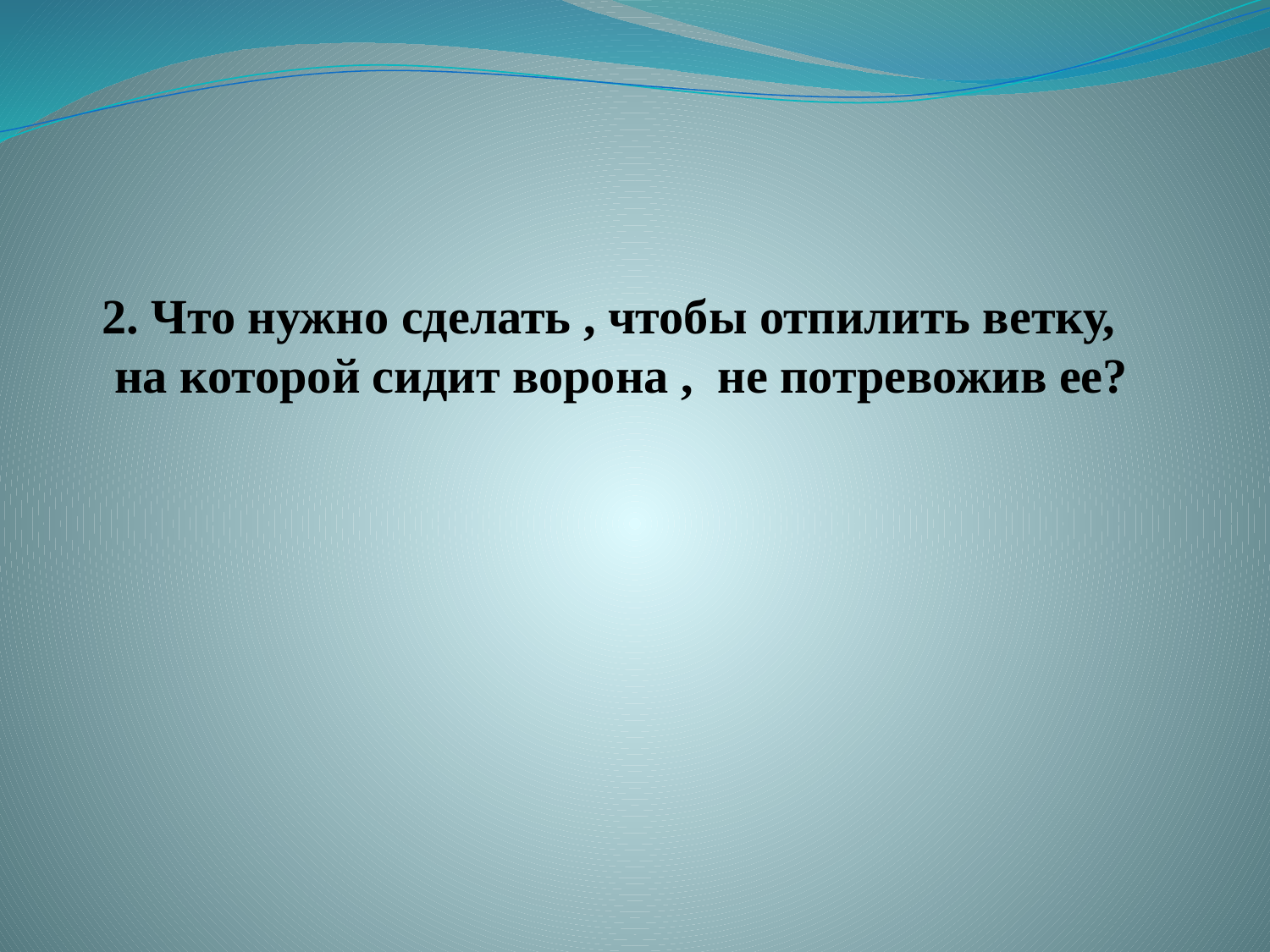

2. Что нужно сделать , чтобы отпилить ветку,
 на которой сидит ворона ,  не потревожив ее?